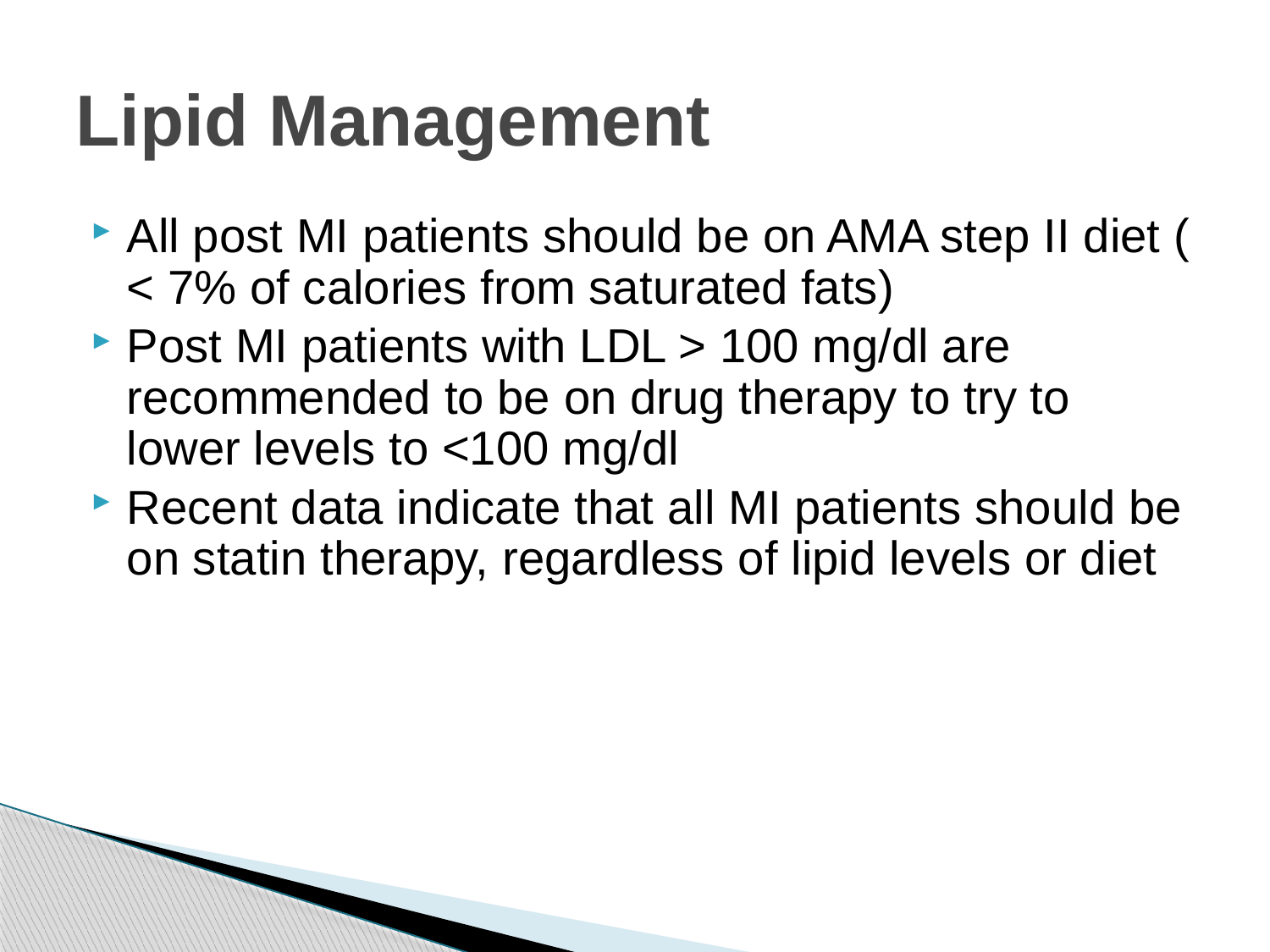

# Lipid Management
All post MI patients should be on AMA step II diet ( < 7% of calories from saturated fats)
Post MI patients with LDL > 100 mg/dl are recommended to be on drug therapy to try to lower levels to <100 mg/dl
Recent data indicate that all MI patients should be on statin therapy, regardless of lipid levels or diet